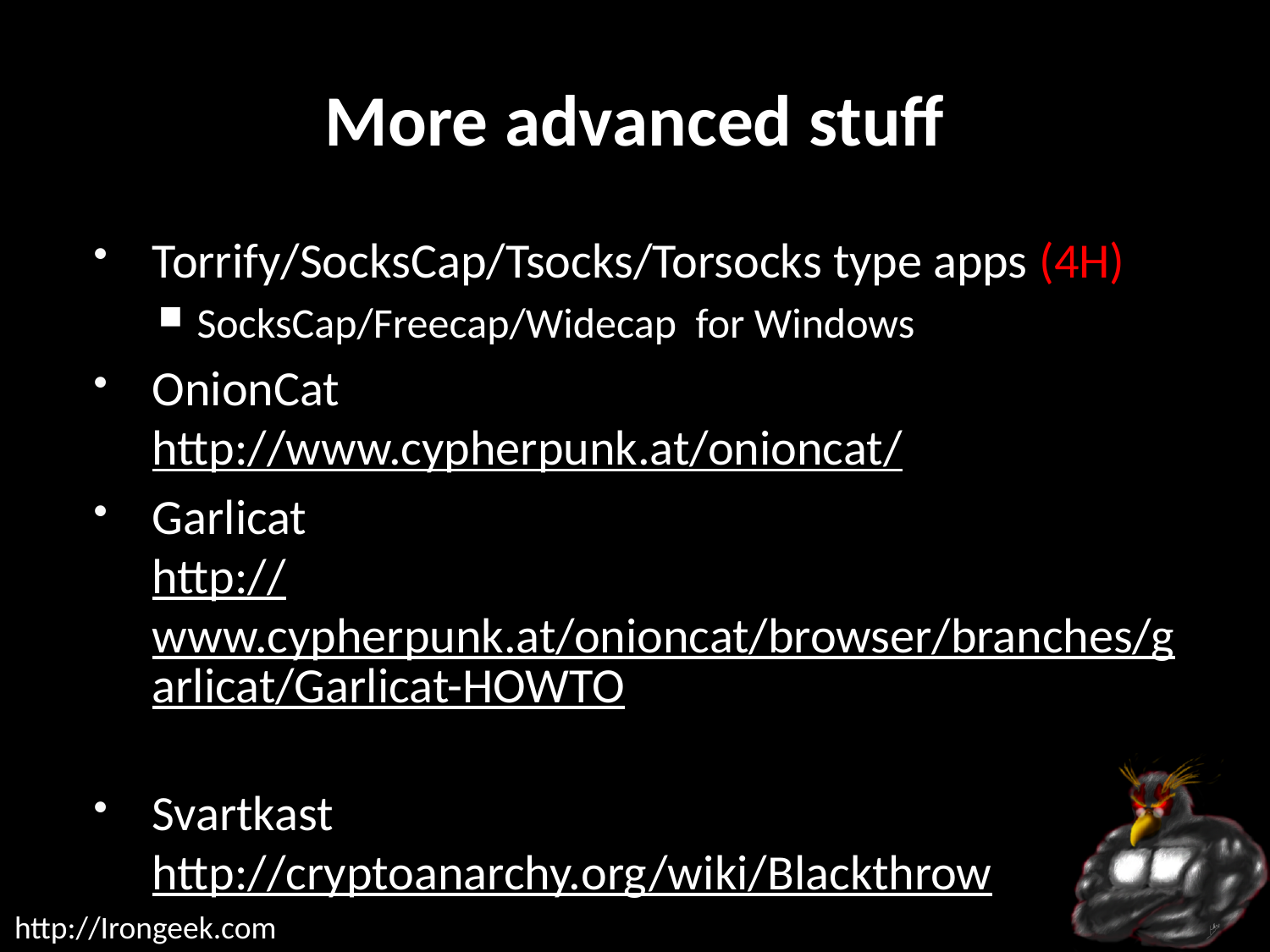

# More advanced stuff
Torrify/SocksCap/Tsocks/Torsocks type apps (4H)
SocksCap/Freecap/Widecap  for Windows
OnionCat
http://www.cypherpunk.at/onioncat/
Garlicat
http://www.cypherpunk.at/onioncat/browser/branches/garlicat/Garlicat-HOWTO
Svartkast
http://cryptoanarchy.org/wiki/Blackthrow